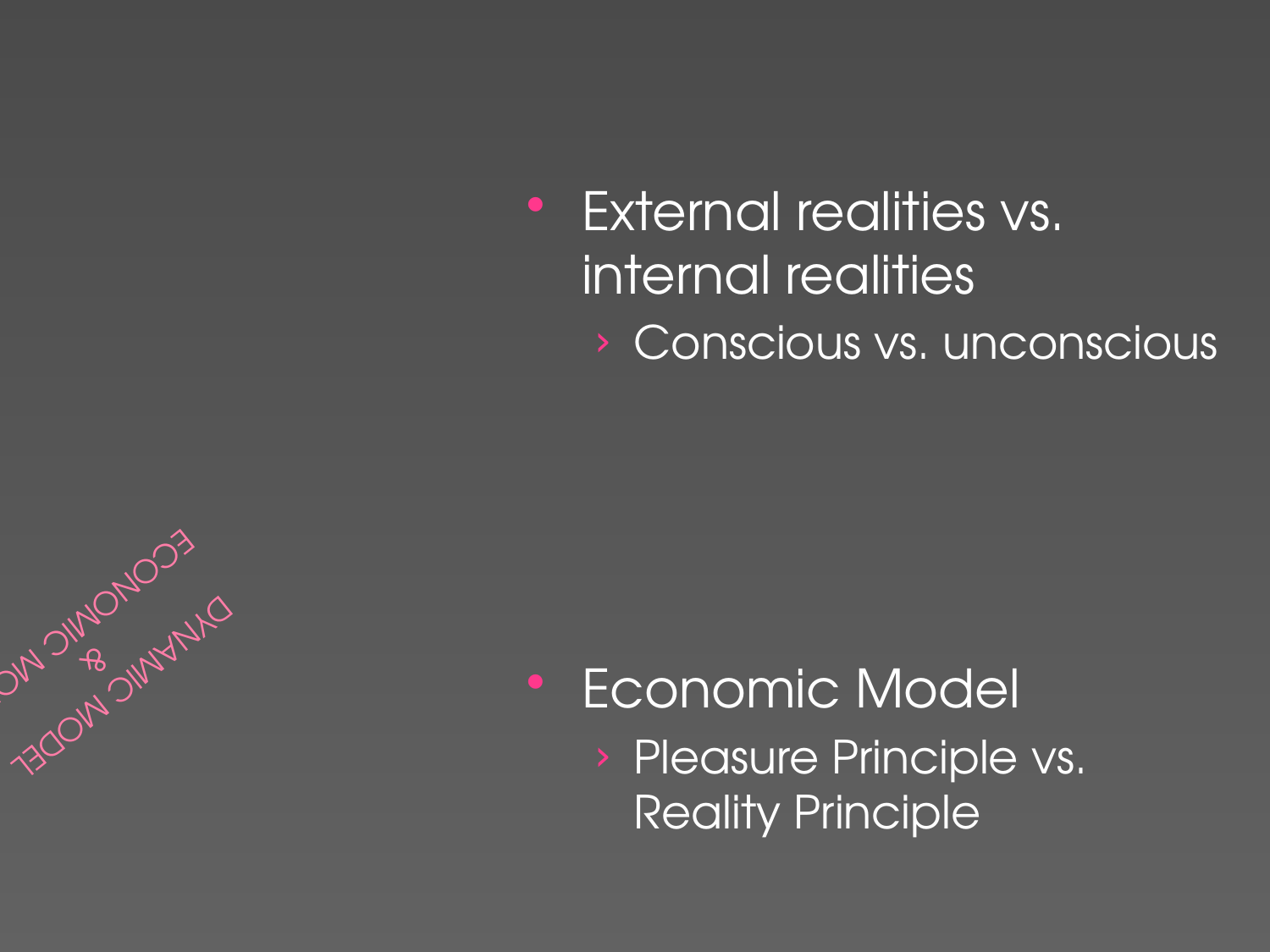

External realities vs. internal realities
Conscious vs. unconscious

Economic Model
Pleasure Principle vs. Reality Principle

# Dynamic Model & Economic Model